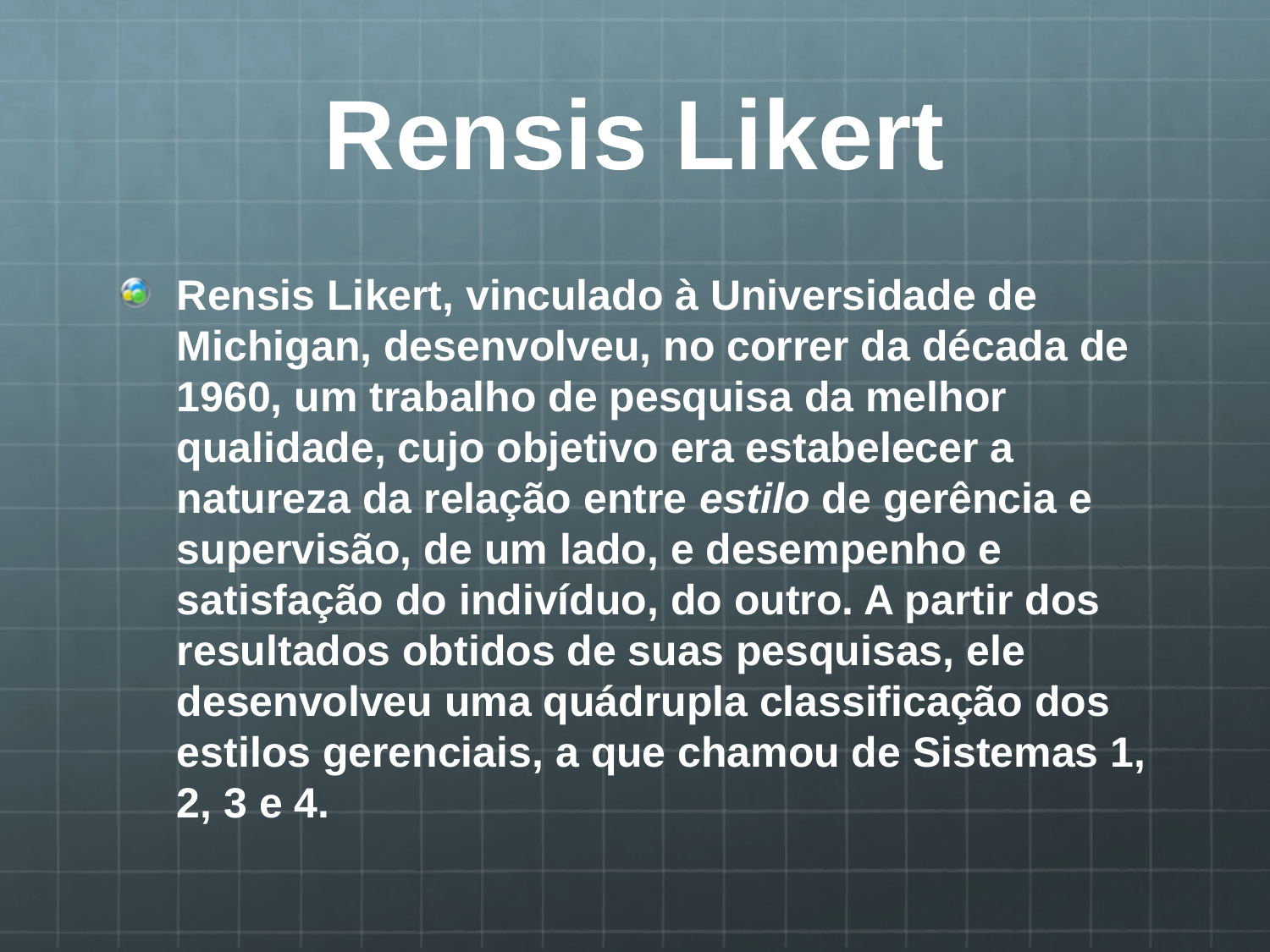

# Rensis Likert
Rensis Likert, vinculado à Universidade de Michigan, desenvolveu, no correr da década de 1960, um trabalho de pesquisa da melhor qualidade, cujo objetivo era estabelecer a natureza da relação entre estilo de gerência e supervisão, de um lado, e desempenho e satisfação do indivíduo, do outro. A partir dos resultados obtidos de suas pesquisas, ele desenvolveu uma quádrupla classificação dos estilos gerenciais, a que chamou de Sistemas 1, 2, 3 e 4.